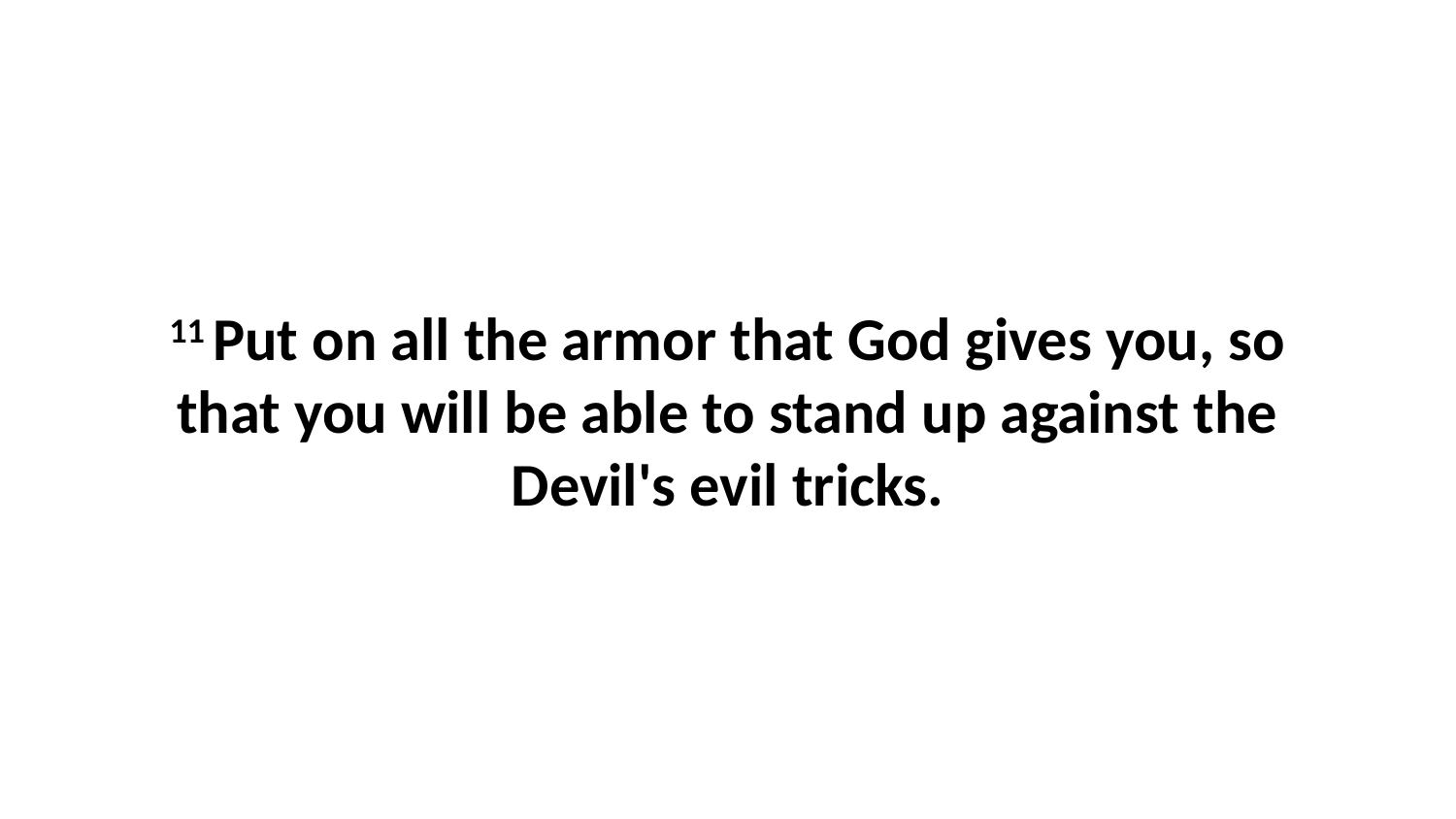

11 Put on all the armor that God gives you, so that you will be able to stand up against the Devil's evil tricks.